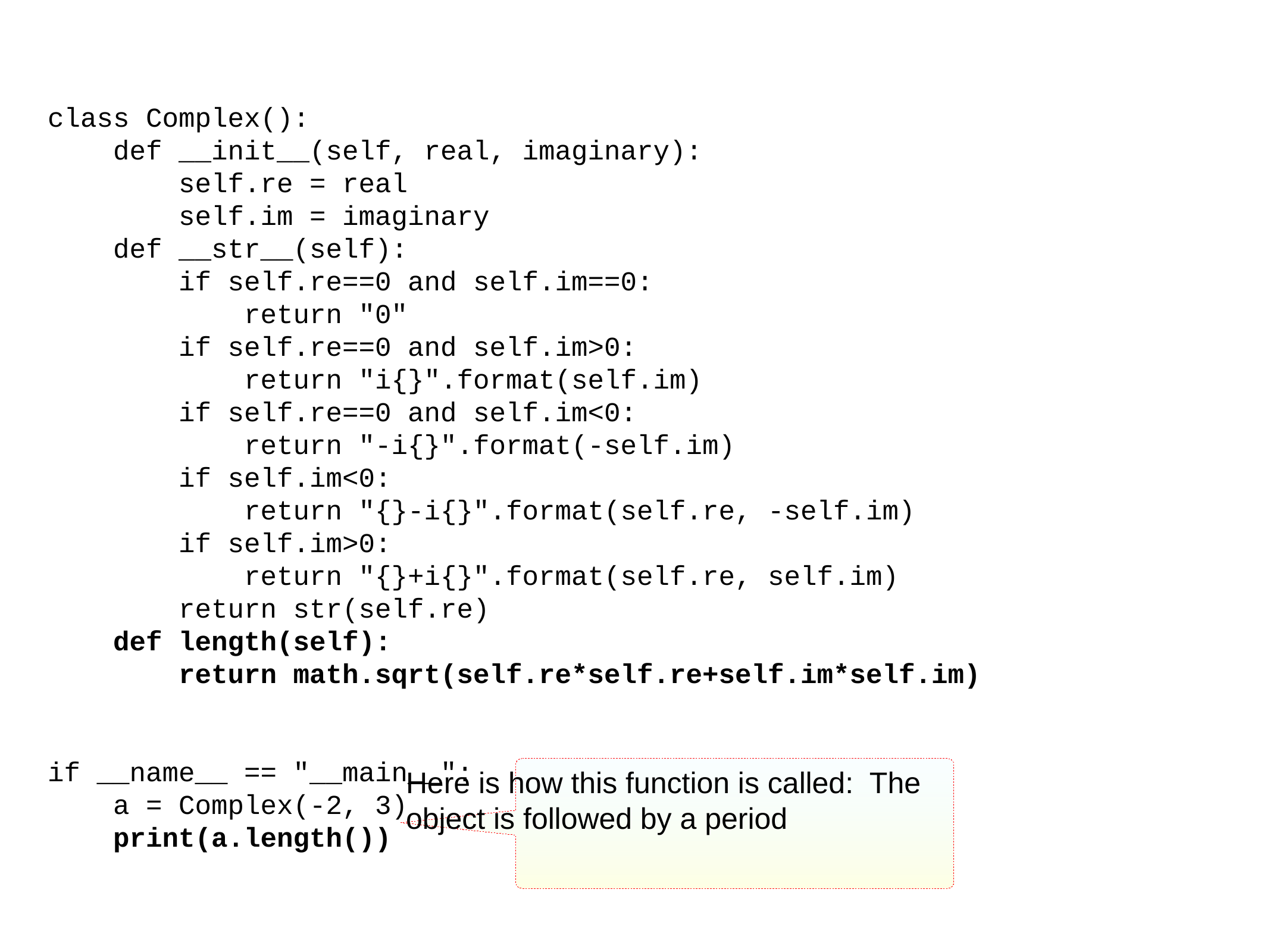

class Complex():
    def __init__(self, real, imaginary):
        self.re = real
        self.im = imaginary
    def __str__(self):
        if self.re==0 and self.im==0:
            return "0"
        if self.re==0 and self.im>0:
            return "i{}".format(self.im)
        if self.re==0 and self.im<0:
            return "-i{}".format(-self.im)
        if self.im<0:
            return "{}-i{}".format(self.re, -self.im)
        if self.im>0:
            return "{}+i{}".format(self.re, self.im)
        return str(self.re)
    def length(self):
        return math.sqrt(self.re*self.re+self.im*self.im)

if __name__ == "__main__":
    a = Complex(-2, 3)
    print(a.length())
Here is how this function is called:  The object is followed by a period